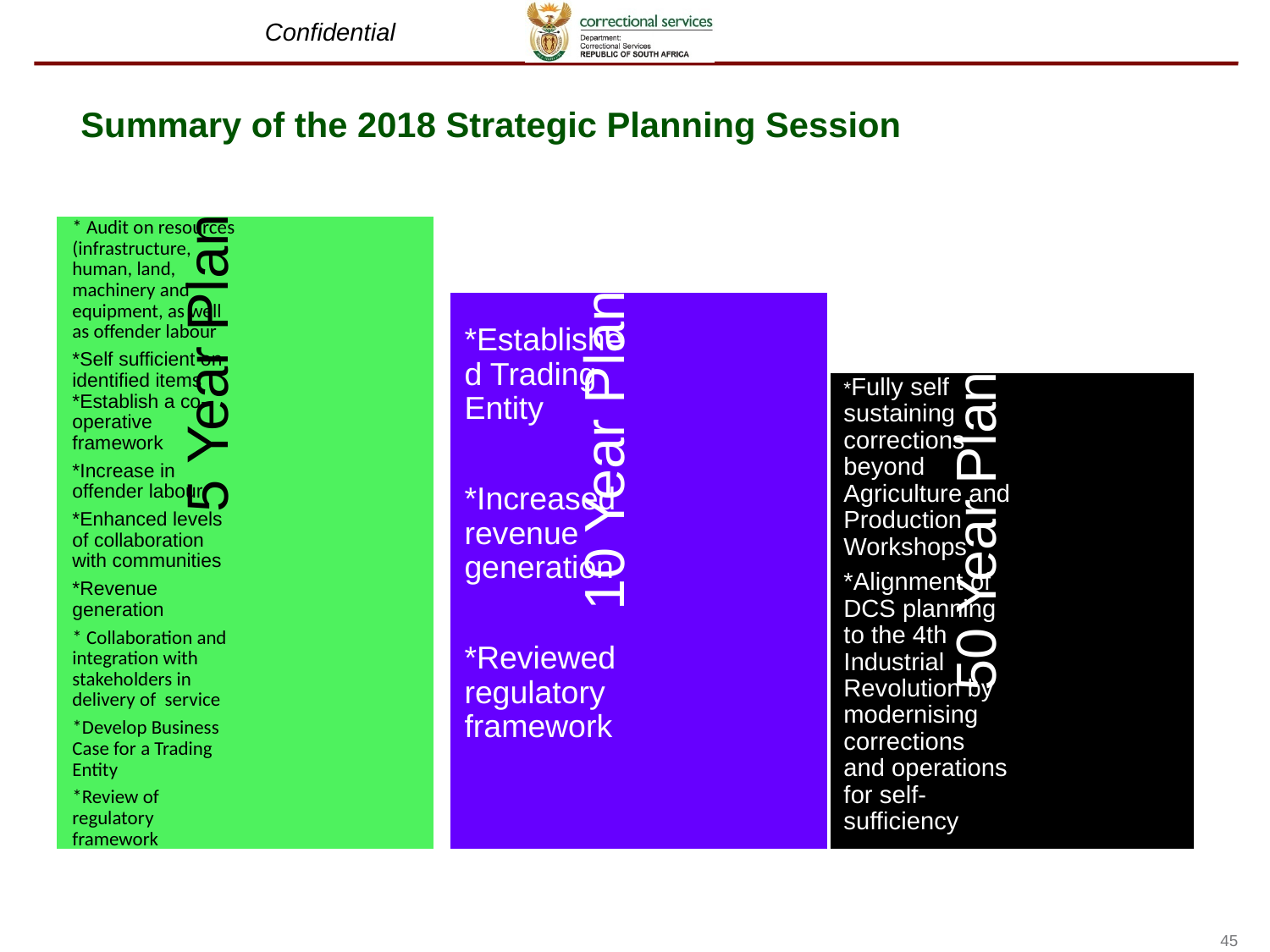

Summary of the 2018 Strategic Planning Session

50 Year Plan
10 Year Plan
5 Year Plan
* Audit on resources (infrastructure, human, land, machinery and equipment, as well as offender labour
*Self sufficient on identified items
*Establish a co-operative framework
*Increase in offender labour
*Enhanced levels of collaboration with communities
*Revenue generation
* Collaboration and integration with  stakeholders in delivery of  service
*Develop Business Case for a Trading Entity
*Review of regulatory framework

*Established Trading Entity

*Increased revenue generation

*Reviewed regulatory framework
*Fully self sustaining corrections beyond Agriculture and Production Workshops
*Alignment of DCS planning to the 4th Industrial Revolution by modernising corrections and operations for self-sufficiency